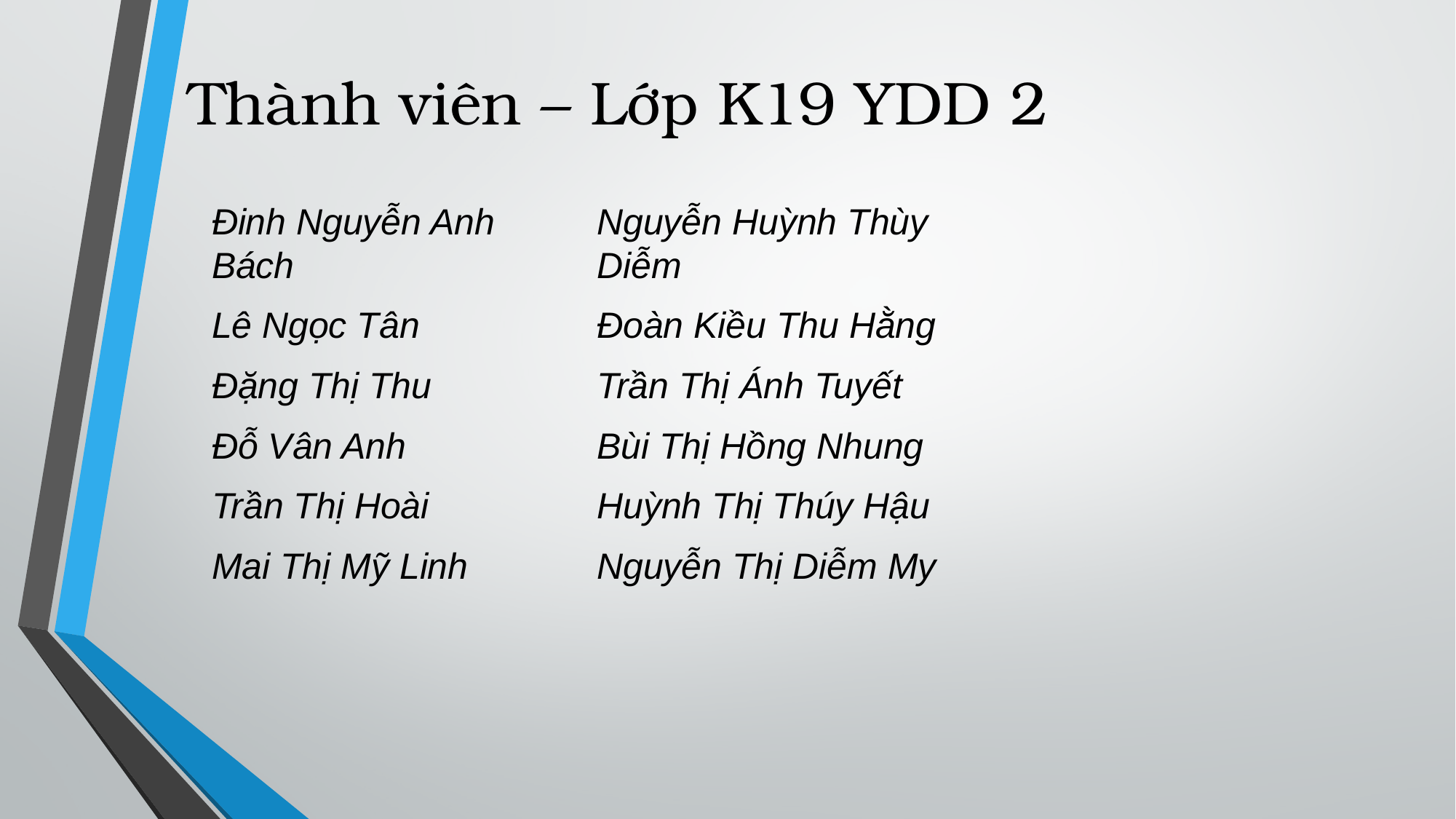

# Thành viên – Lớp K19 YDD 2
Nguyễn Huỳnh Thùy Diễm
Đoàn Kiều Thu Hằng
Trần Thị Ánh Tuyết
Bùi Thị Hồng Nhung
Huỳnh Thị Thúy Hậu
Nguyễn Thị Diễm My
Đinh Nguyễn Anh Bách
Lê Ngọc Tân
Đặng Thị Thu
Đỗ Vân Anh
Trần Thị Hoài
Mai Thị Mỹ Linh